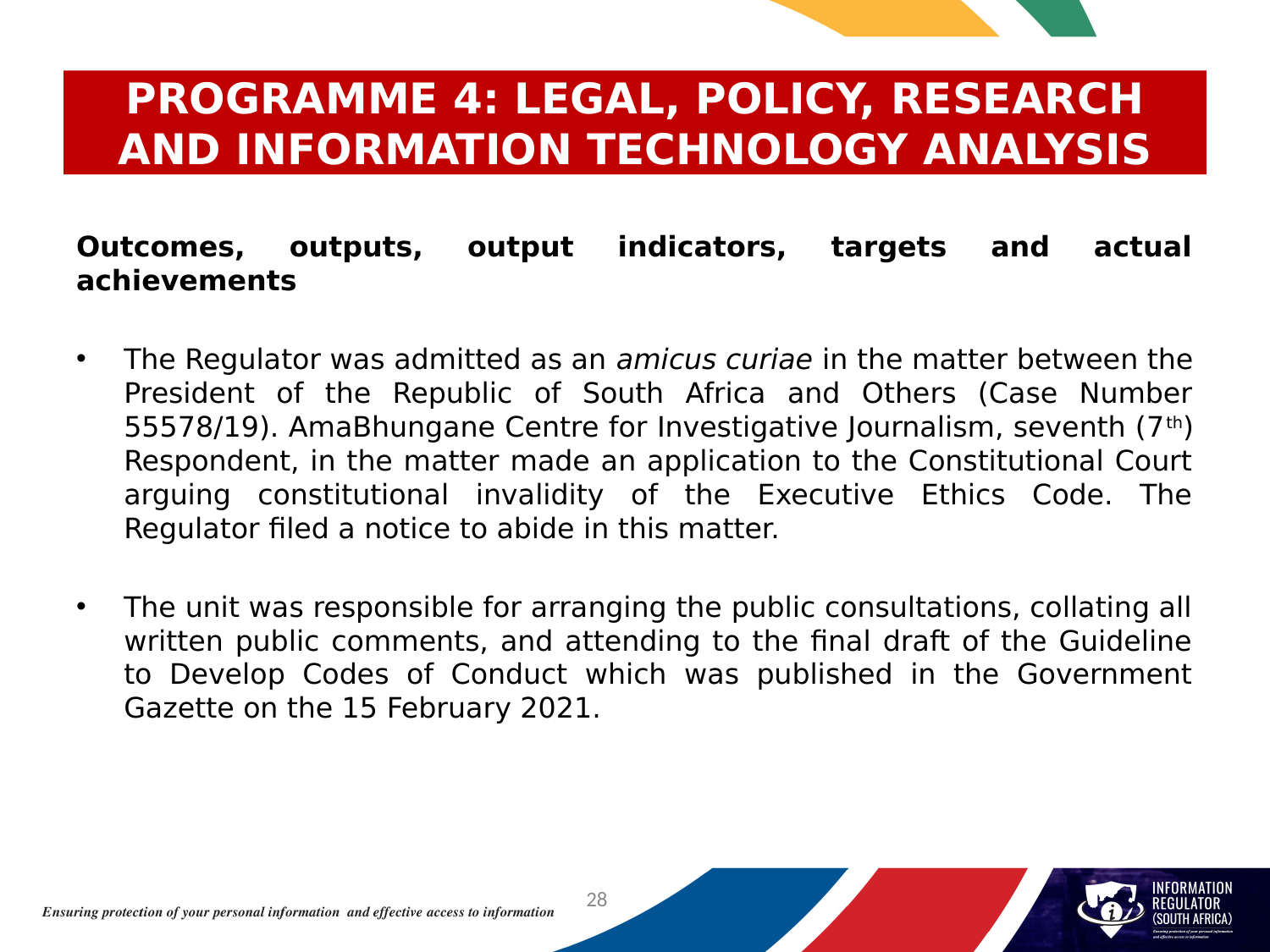

# PROGRAMME 4: LEGAL, POLICY, RESEARCH AND INFORMATION TECHNOLOGY ANALYSIS
Outcomes, outputs, output indicators, targets and actual achievements

The Regulator was admitted as an amicus curiae in the matter between the President of the Republic of South Africa and Others (Case Number 55578/19). AmaBhungane Centre for Investigative Journalism, seventh (7th) Respondent, in the matter made an application to the Constitutional Court arguing constitutional invalidity of the Executive Ethics Code. The Regulator filed a notice to abide in this matter.

The unit was responsible for arranging the public consultations, collating all written public comments, and attending to the final draft of the Guideline to Develop Codes of Conduct which was published in the Government Gazette on the 15 February 2021.

28